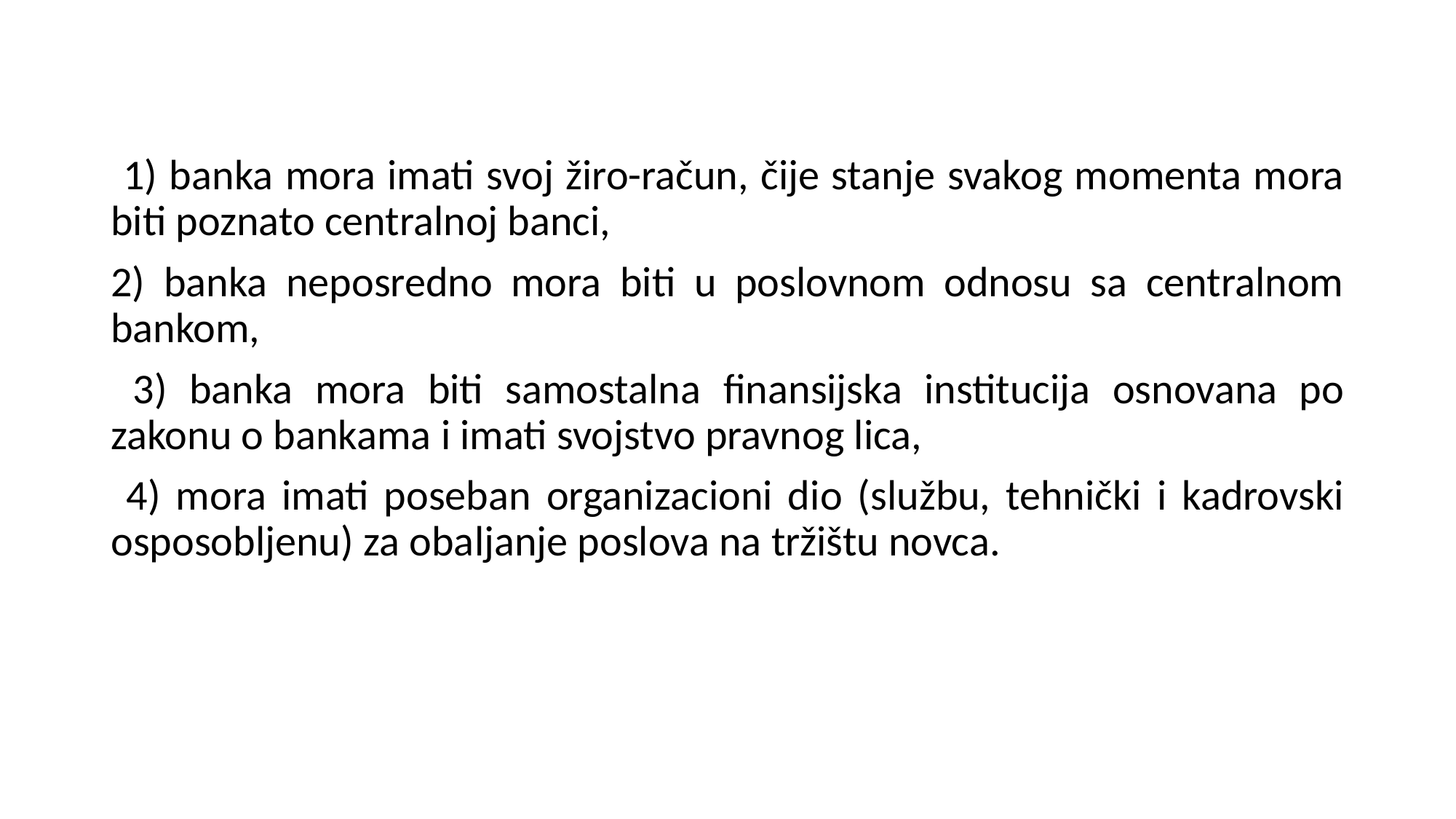

1) banka mora imati svoj žiro-račun, čije stanje svakog momenta mora biti poznato centralnoj banci,
2) banka neposredno mora biti u poslovnom odnosu sa centralnom bankom,
 3) banka mora biti samostalna finansijska institucija osnovana po zakonu o bankama i imati svojstvo pravnog lica,
 4) mora imati poseban organizacioni dio (službu, tehnički i kadrovski osposobljenu) za obaljanje poslova na tržištu novca.